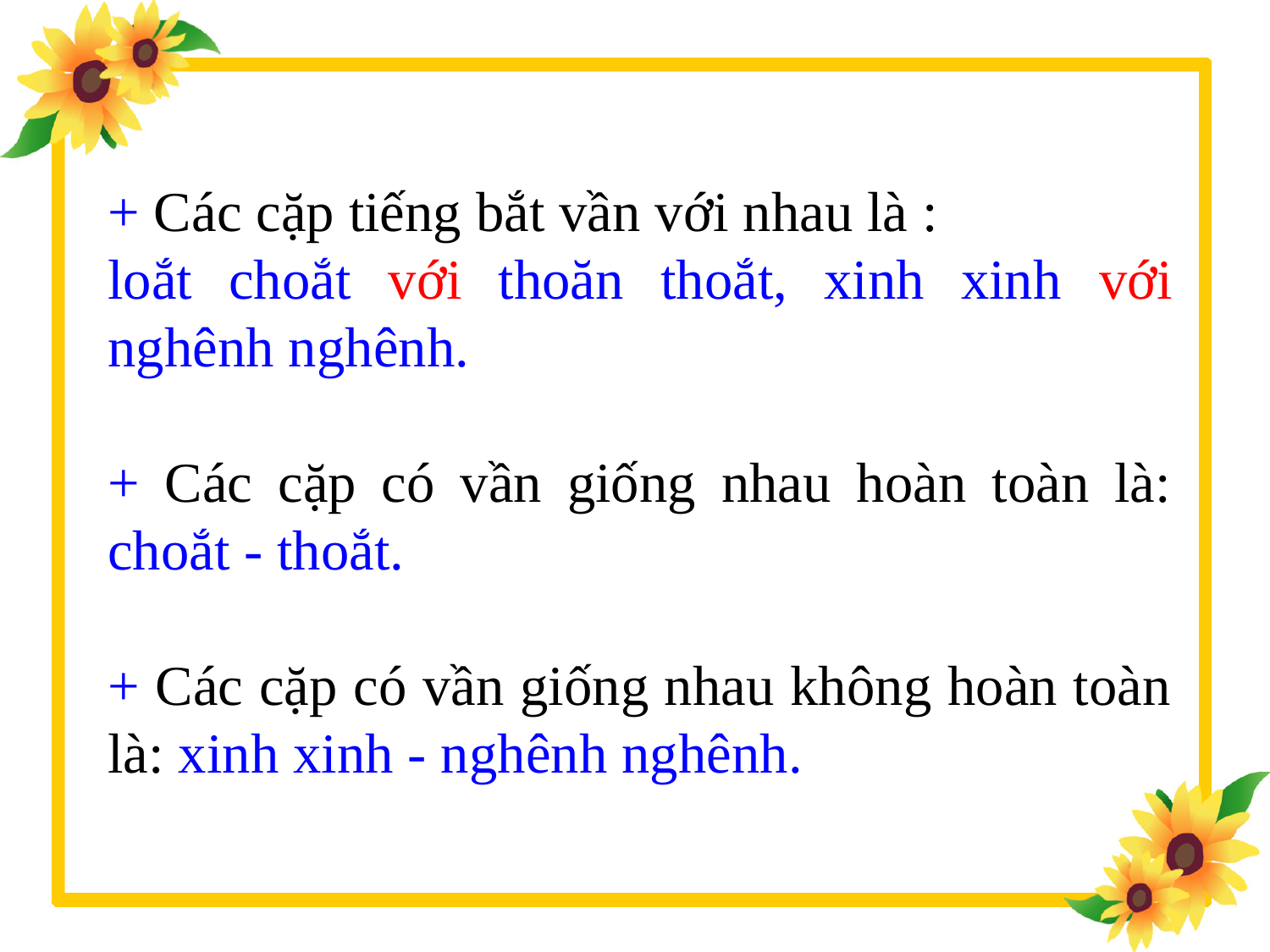

+ Các cặp tiếng bắt vần với nhau là :
loắt choắt với thoăn thoắt, xinh xinh với nghênh nghênh.

+ Các cặp có vần giống nhau hoàn toàn là: choắt - thoắt.

+ Các cặp có vần giống nhau không hoàn toàn là: xinh xinh - nghênh nghênh.